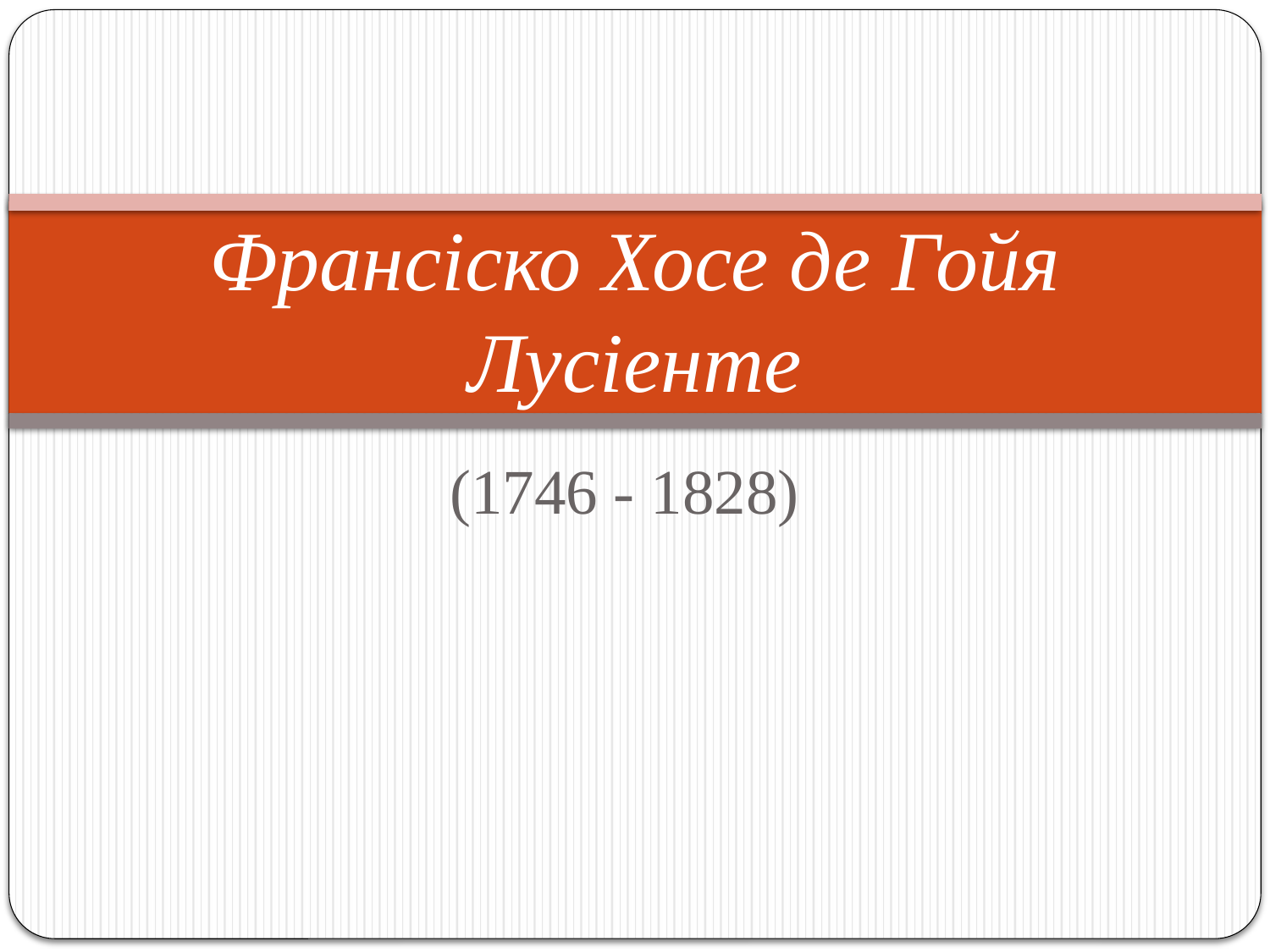

# Франсіско Хосе де Гойя Лусіенте
(1746 - 1828)